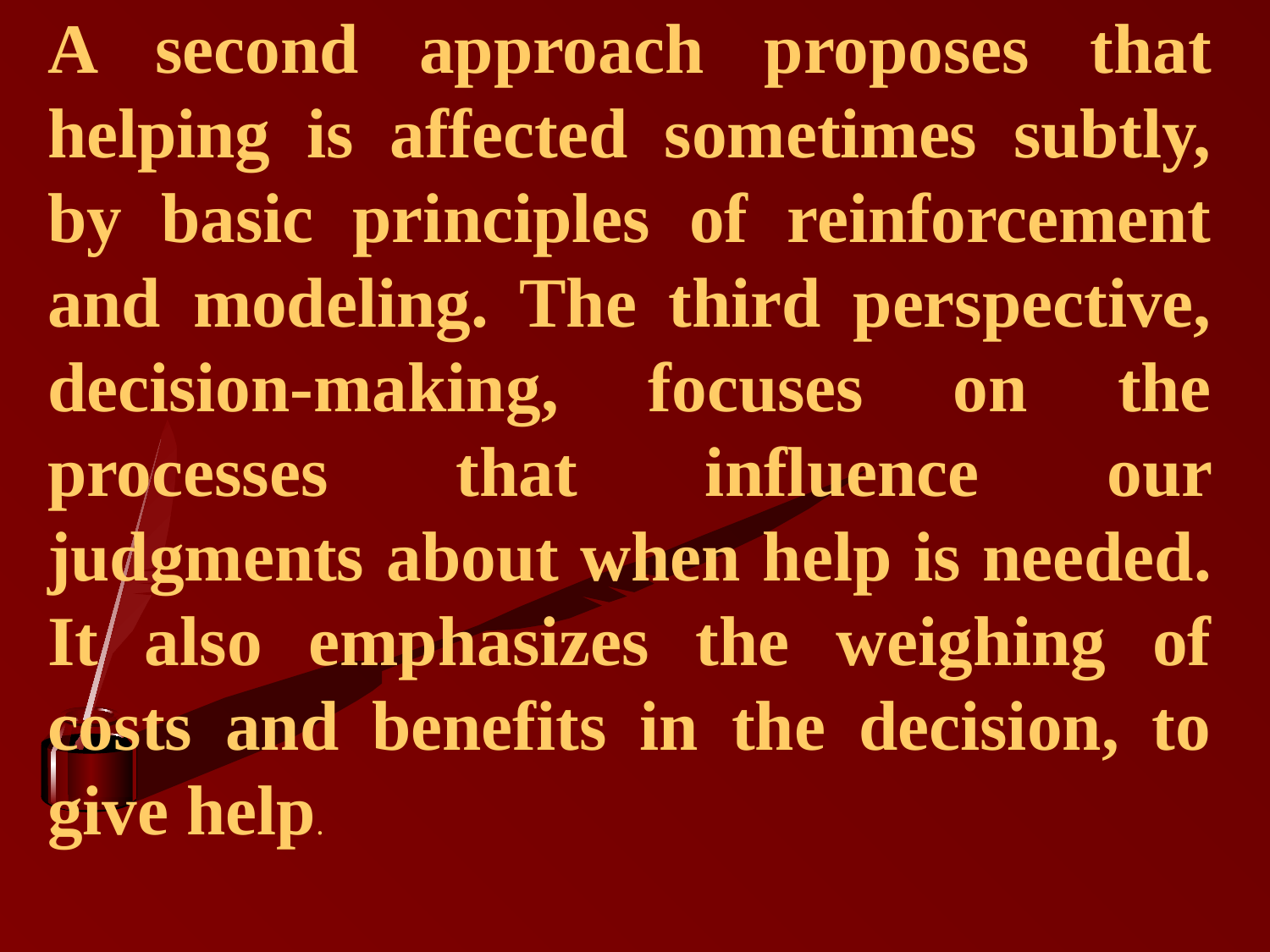

A second approach proposes that helping is affected sometimes subtly, by basic principles of reinforcement and modeling. The third perspective, decision-making, focuses on the processes that influence our judgments about when help is needed. It also emphasizes the weighing of costs and benefits in the decision, to give help.